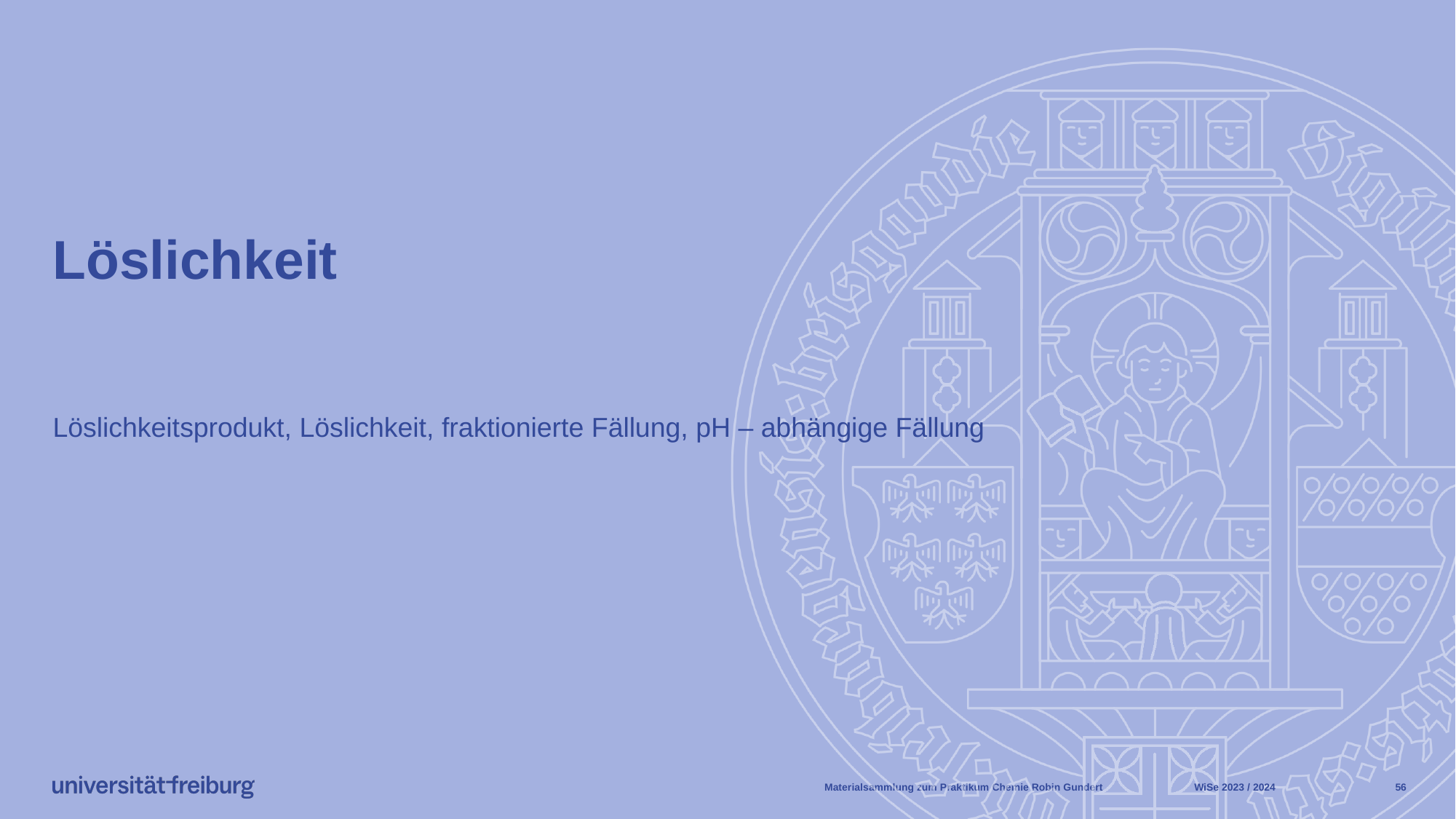

# Löslichkeit
Löslichkeitsprodukt, Löslichkeit, fraktionierte Fällung, pH – abhängige Fällung
Materialsammlung zum Praktikum Chemie 			Robin Gundert
WiSe 2023 / 2024
56